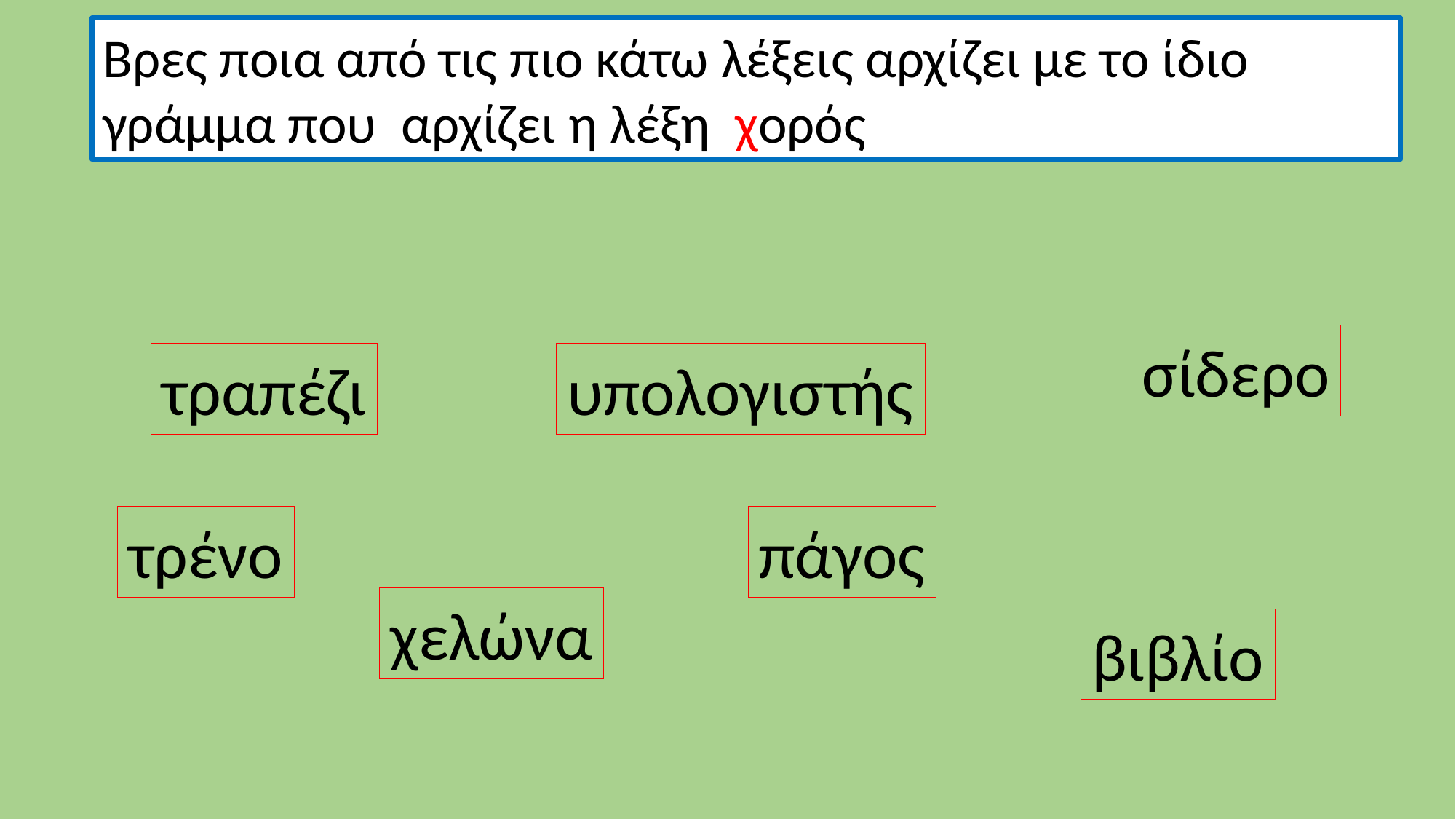

Βρες ποια από τις πιο κάτω λέξεις αρχίζει με το ίδιο γράμμα που  αρχίζει η λέξη  χορός
σίδερο
τραπέζι
υπολογιστής
τρένο
πάγος
χελώνα
βιβλίο